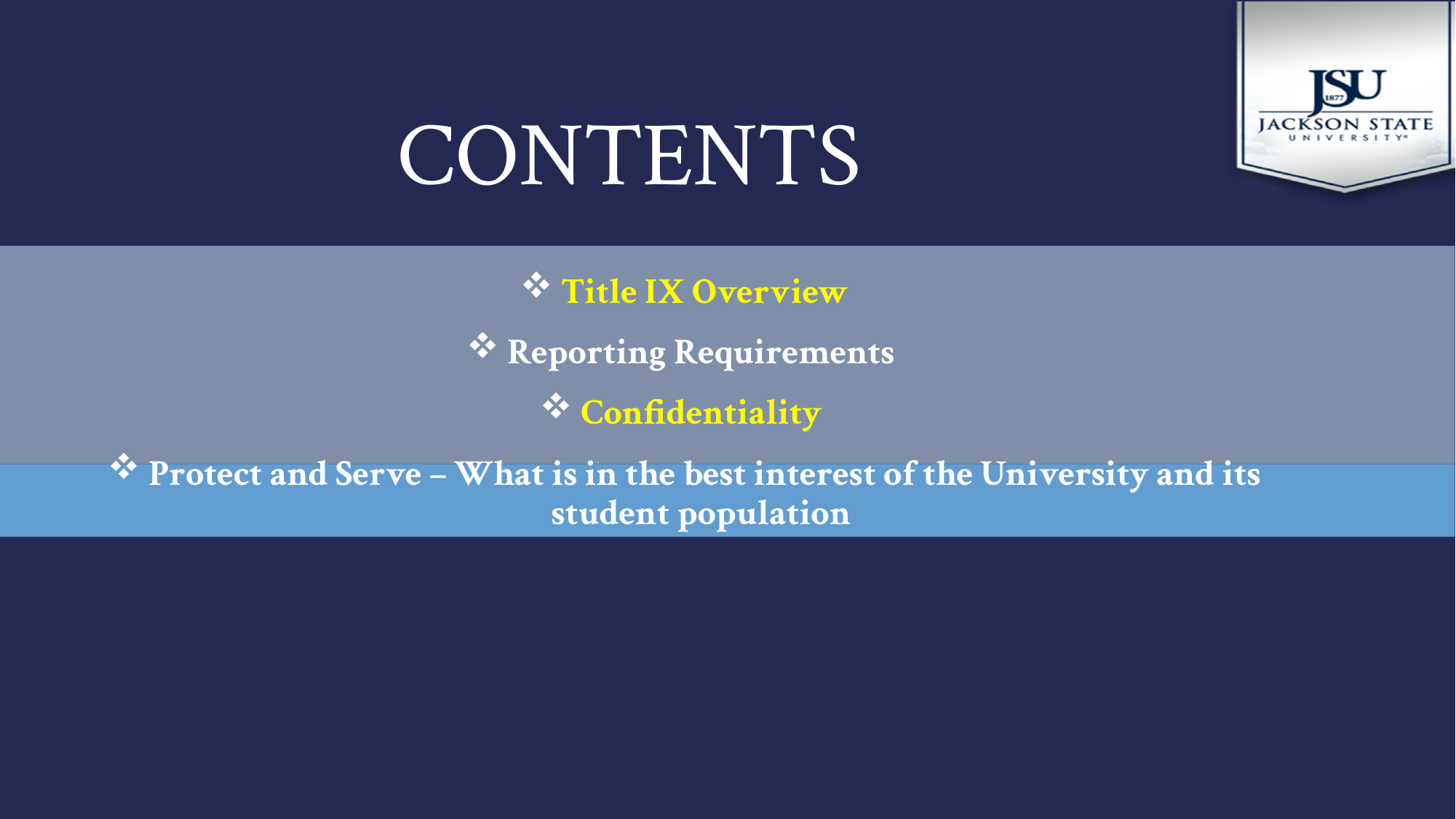

# CONTENTS
Title IX Overview
Reporting Requirements
Confidentiality
Protect and Serve – What is in the best interest of the University and its student population